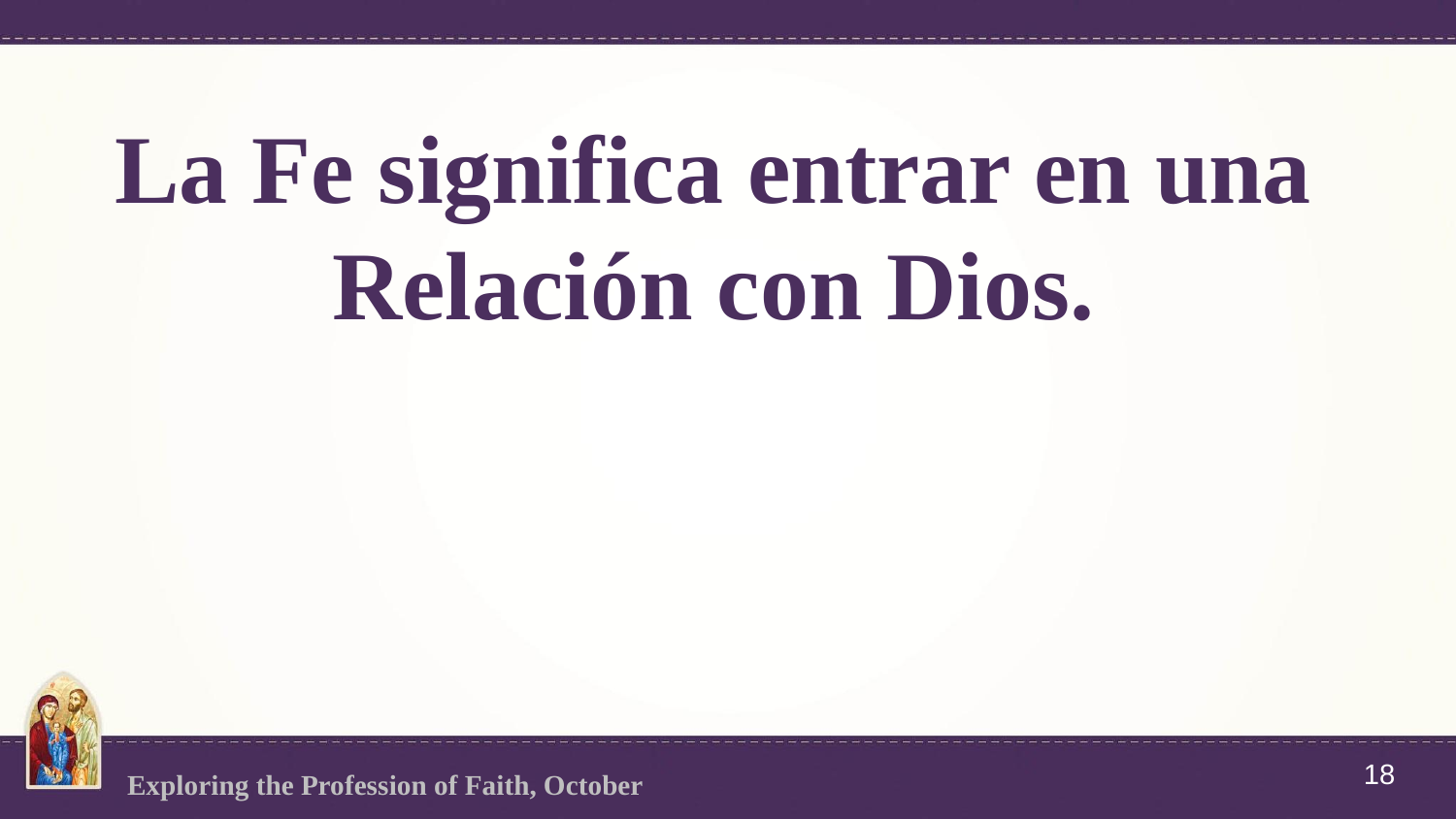

# La Fe significa entrar en una Relación con Dios.
18
Exploring the Profession of Faith, October